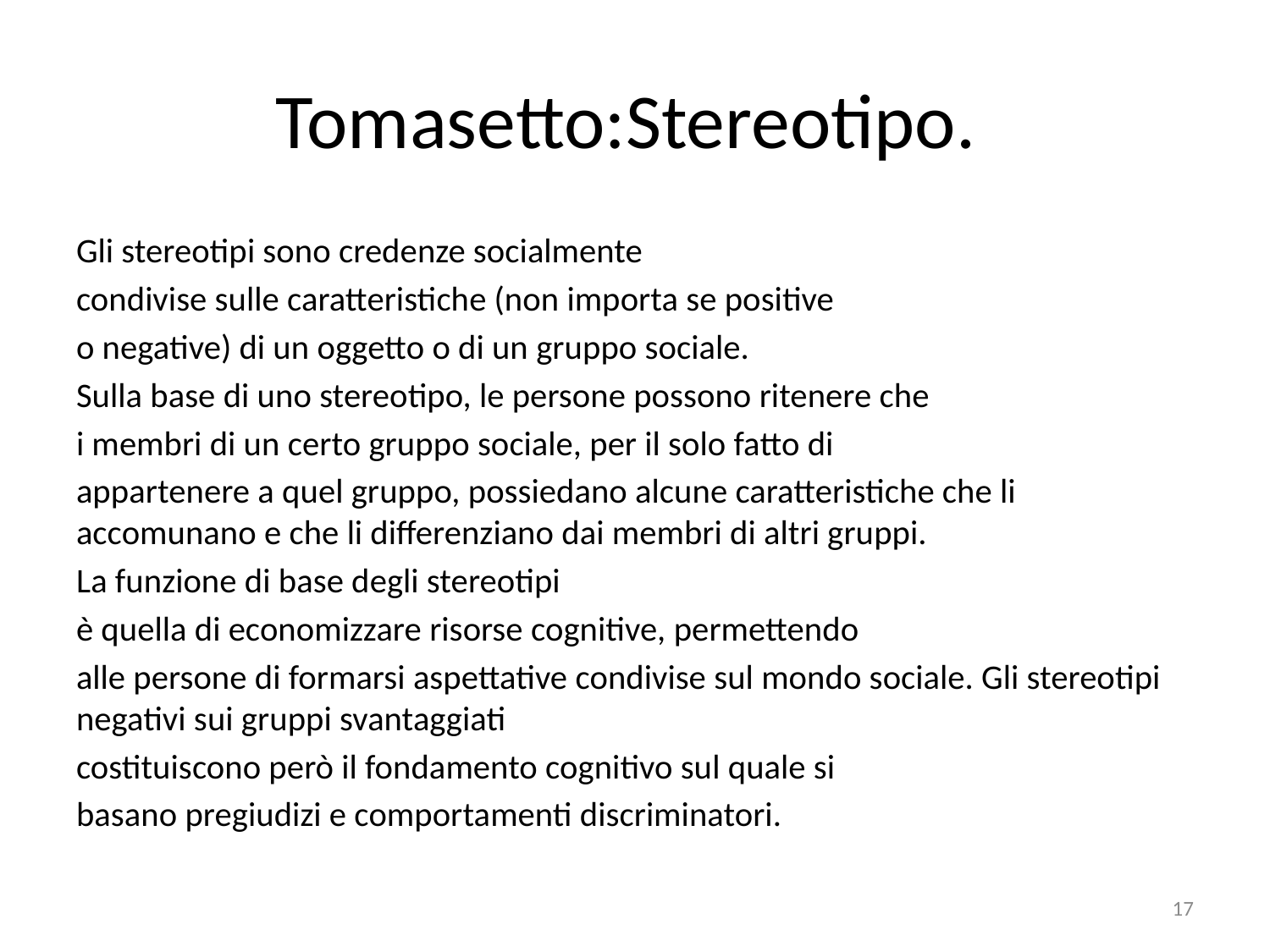

# Tomasetto:Stereotipo.
Gli stereotipi sono credenze socialmente
condivise sulle caratteristiche (non importa se positive
o negative) di un oggetto o di un gruppo sociale.
Sulla base di uno stereotipo, le persone possono ritenere che
i membri di un certo gruppo sociale, per il solo fatto di
appartenere a quel gruppo, possiedano alcune caratteristiche che li accomunano e che li differenziano dai membri di altri gruppi.
La funzione di base degli stereotipi
è quella di economizzare risorse cognitive, permettendo
alle persone di formarsi aspettative condivise sul mondo sociale. Gli stereotipi negativi sui gruppi svantaggiati
costituiscono però il fondamento cognitivo sul quale si
basano pregiudizi e comportamenti discriminatori.
17